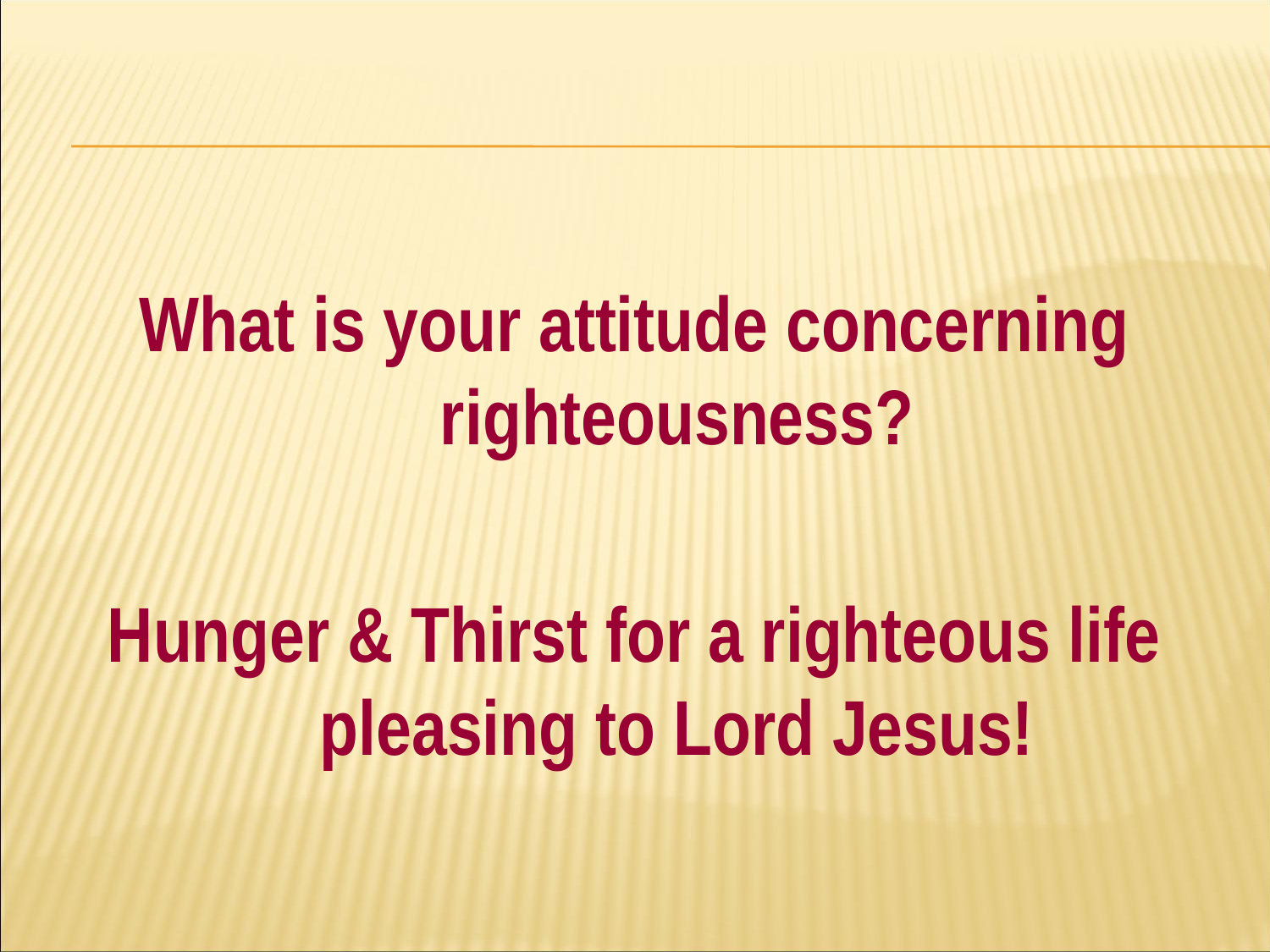

#

What is your attitude concerning righteousness?

Hunger & Thirst for a righteous life pleasing to Lord Jesus!